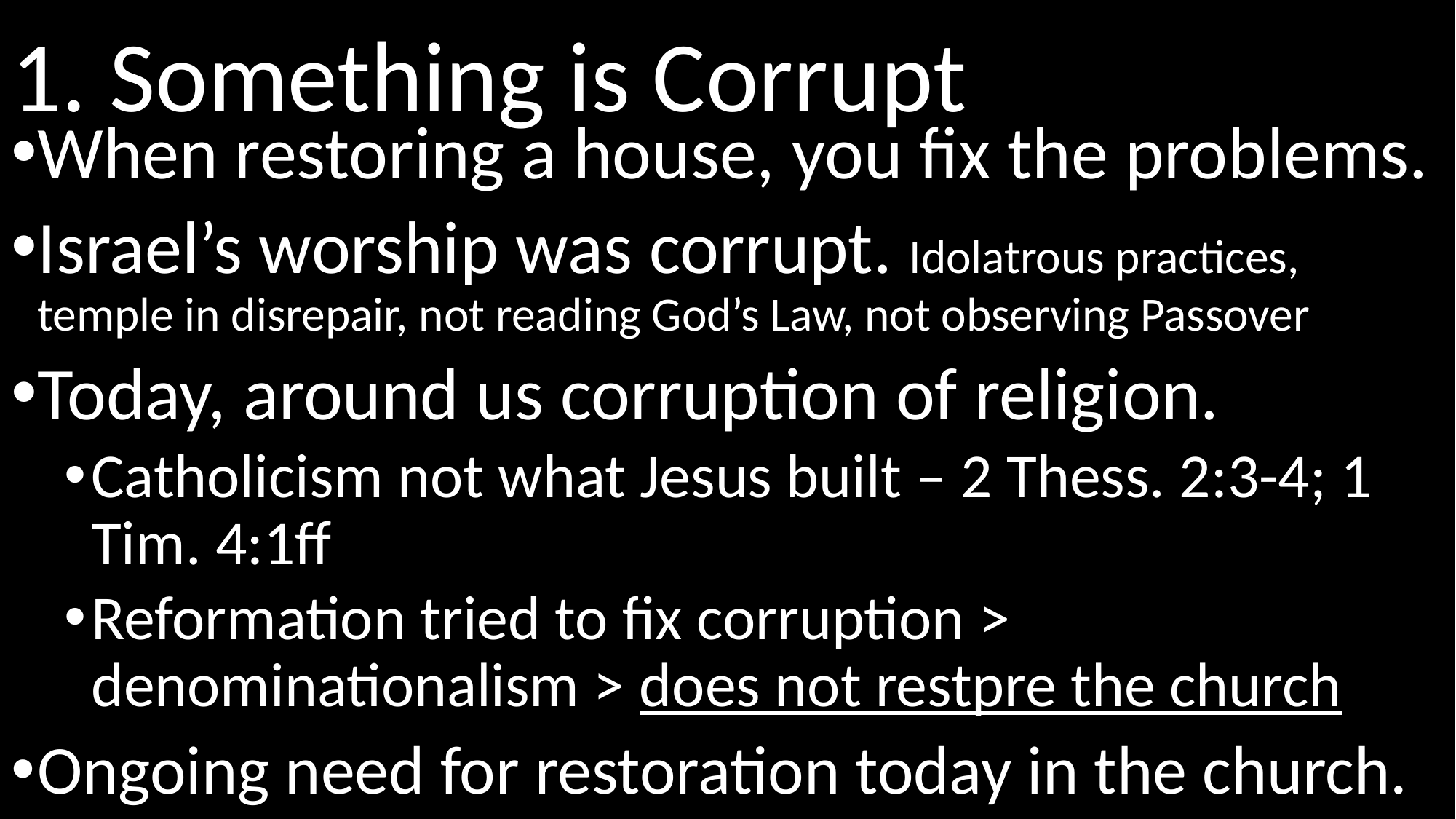

# 1. Something is Corrupt
When restoring a house, you fix the problems.
Israel’s worship was corrupt. Idolatrous practices, temple in disrepair, not reading God’s Law, not observing Passover
Today, around us corruption of religion.
Catholicism not what Jesus built – 2 Thess. 2:3-4; 1 Tim. 4:1ff
Reformation tried to fix corruption > denominationalism > does not restpre the church
Ongoing need for restoration today in the church.